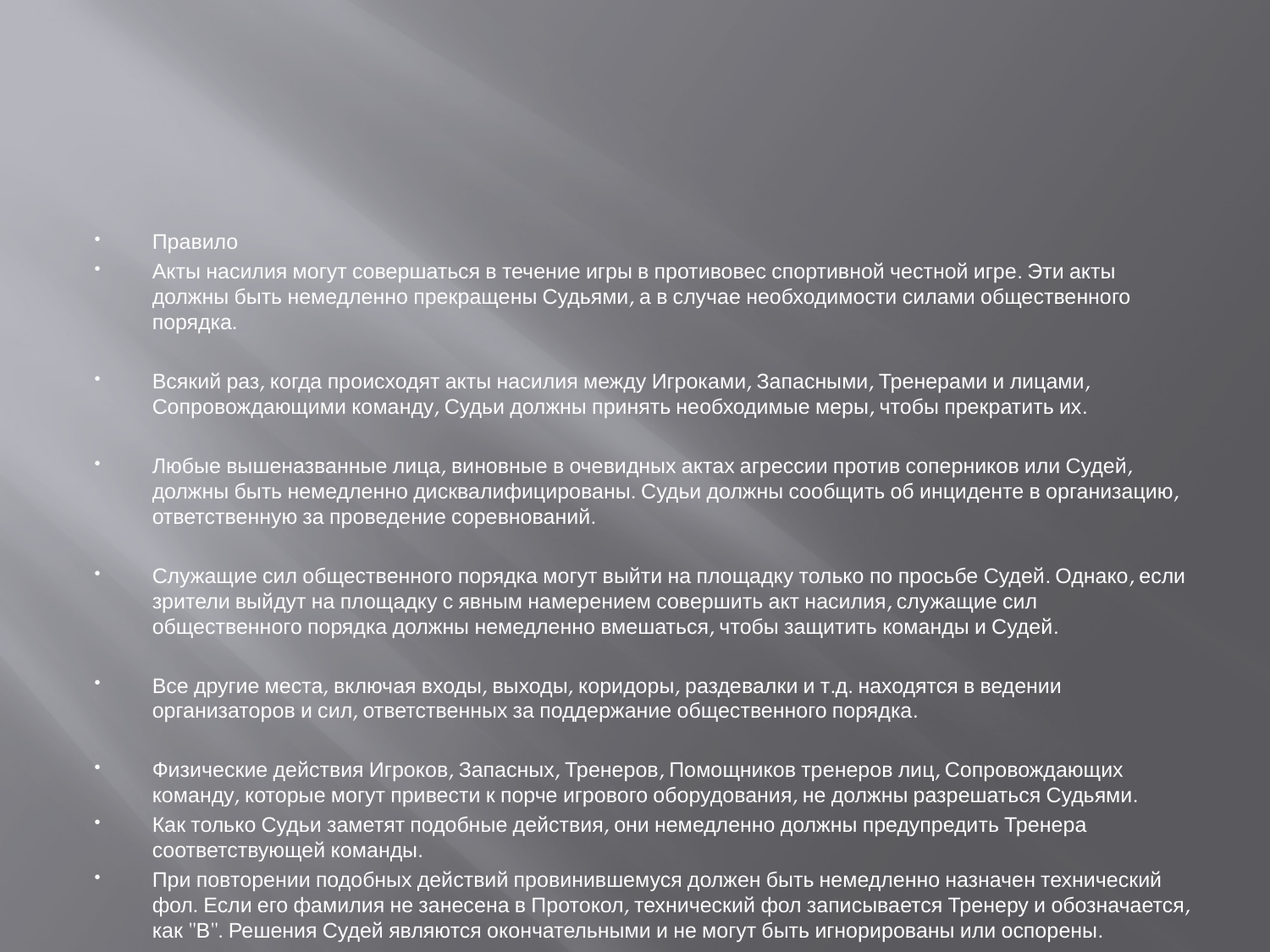

#
Правило
Акты насилия могут совершаться в течение игры в противовес спортивной честной игре. Эти акты должны быть немедленно прекращены Судьями, а в случае необходимости силами общественного порядка.

Всякий раз, когда происходят акты насилия между Игроками, Запасными, Тренерами и лицами, Сопровождающими команду, Судьи должны принять необходимые меры, чтобы прекратить их.

Любые вышеназванные лица, виновные в очевидных актах агрессии против соперников или Судей, должны быть немедленно дисквалифицированы. Судьи должны сообщить об инциденте в организацию, ответственную за проведение соревнований.

Служащие сил общественного порядка могут выйти на площадку только по просьбе Судей. Однако, если зрители выйдут на площадку с явным намерением совершить акт насилия, служащие сил общественного порядка должны немедленно вмешаться, чтобы защитить команды и Судей.

Все другие места, включая входы, выходы, коридоры, раздевалки и т.д. находятся в ведении организаторов и сил, ответственных за поддержание общественного порядка.

Физические действия Игроков, Запасных, Тренеров, Помощников тренеров лиц, Сопровождающих команду, которые могут привести к порче игрового оборудования, не должны разрешаться Судьями.
Как только Судьи заметят подобные действия, они немедленно должны предупредить Тренера соответствующей команды.
При повторении подобных действий провинившемуся должен быть немедленно назначен технический фол. Если его фамилия не занесена в Протокол, технический фол записывается Тренеру и обозначается, как "В". Решения Судей являются окончательными и не могут быть игнорированы или оспорены.